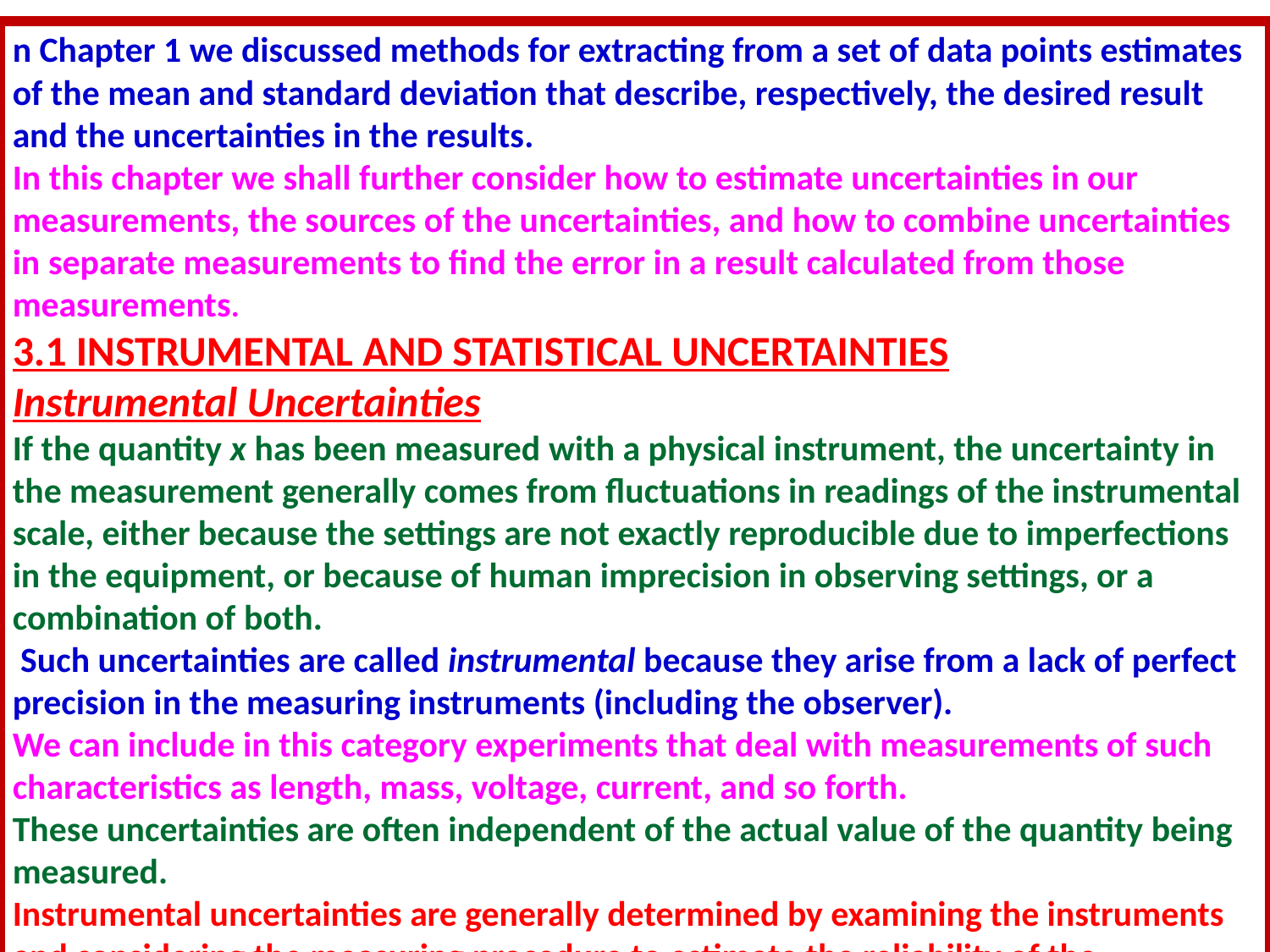

n Chapter 1 we discussed methods for extracting from a set of data points estimates of the mean and standard deviation that describe, respectively, the desired result and the uncertainties in the results.
In this chapter we shall further consider how to estimate uncertainties in our measurements, the sources of the uncertainties, and how to combine uncertainties in separate measurements to find the error in a result calculated from those measurements.
3.1 INSTRUMENTAL AND STATISTICAL UNCERTAINTIES
Instrumental Uncertainties
If the quantity x has been measured with a physical instrument, the uncertainty in the measurement generally comes from fluctuations in readings of the instrumental
scale, either because the settings are not exactly reproducible due to imperfections
in the equipment, or because of human imprecision in observing settings, or a combination of both.
 Such uncertainties are called instrumental because they arise from a lack of perfect precision in the measuring instruments (including the observer).
We can include in this category experiments that deal with measurements of such
characteristics as length, mass, voltage, current, and so forth.
These uncertainties are often independent of the actual value of the quantity being measured.
Instrumental uncertainties are generally determined by examining the instruments
and considering the measuring procedure to estimate the reliability of the measurements.
In general, one should attempt to make readings to a fraction of the smallest scale division on the instrument.